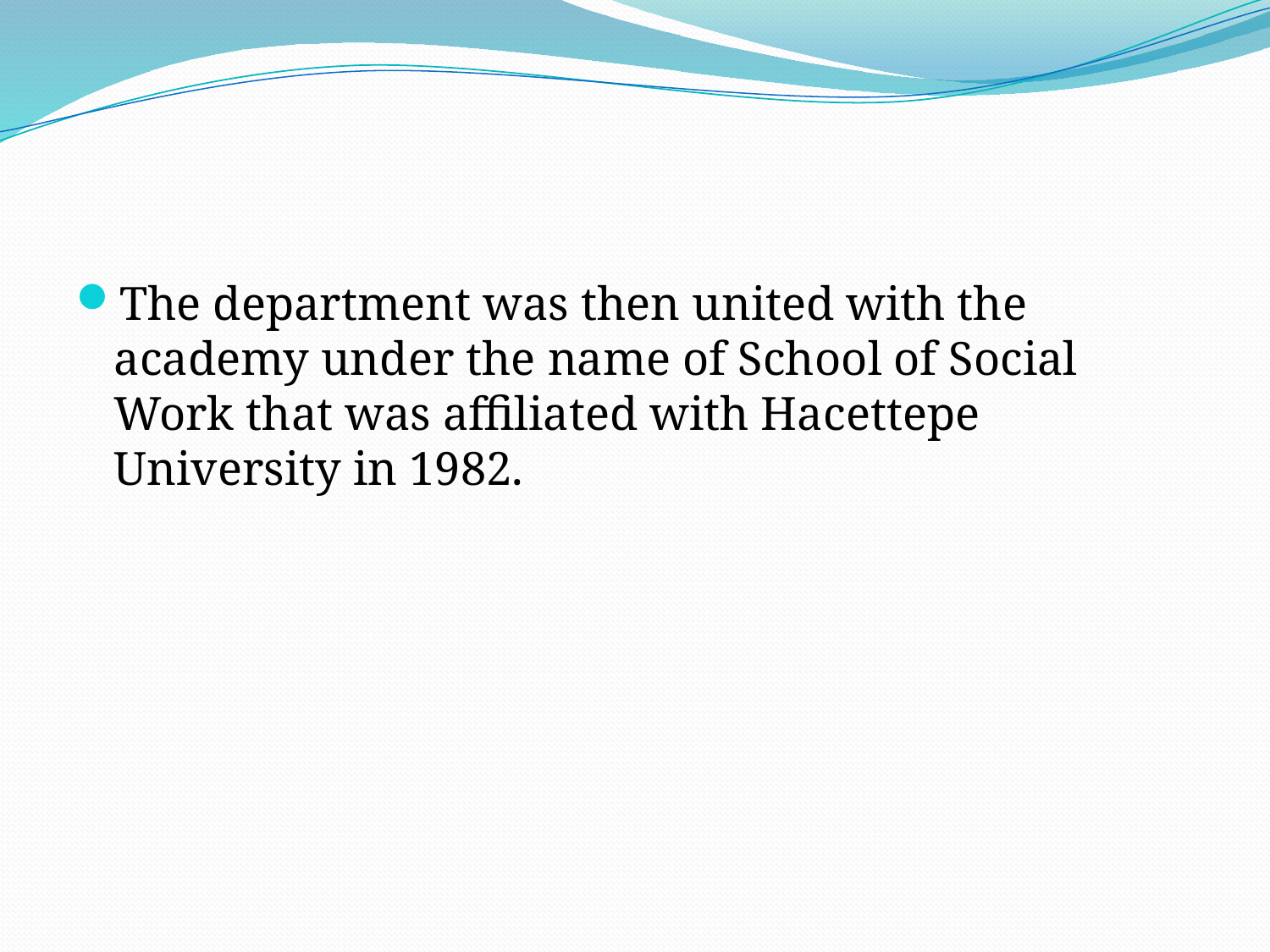

#
The department was then united with the academy under the name of School of Social Work that was affiliated with Hacettepe University in 1982.